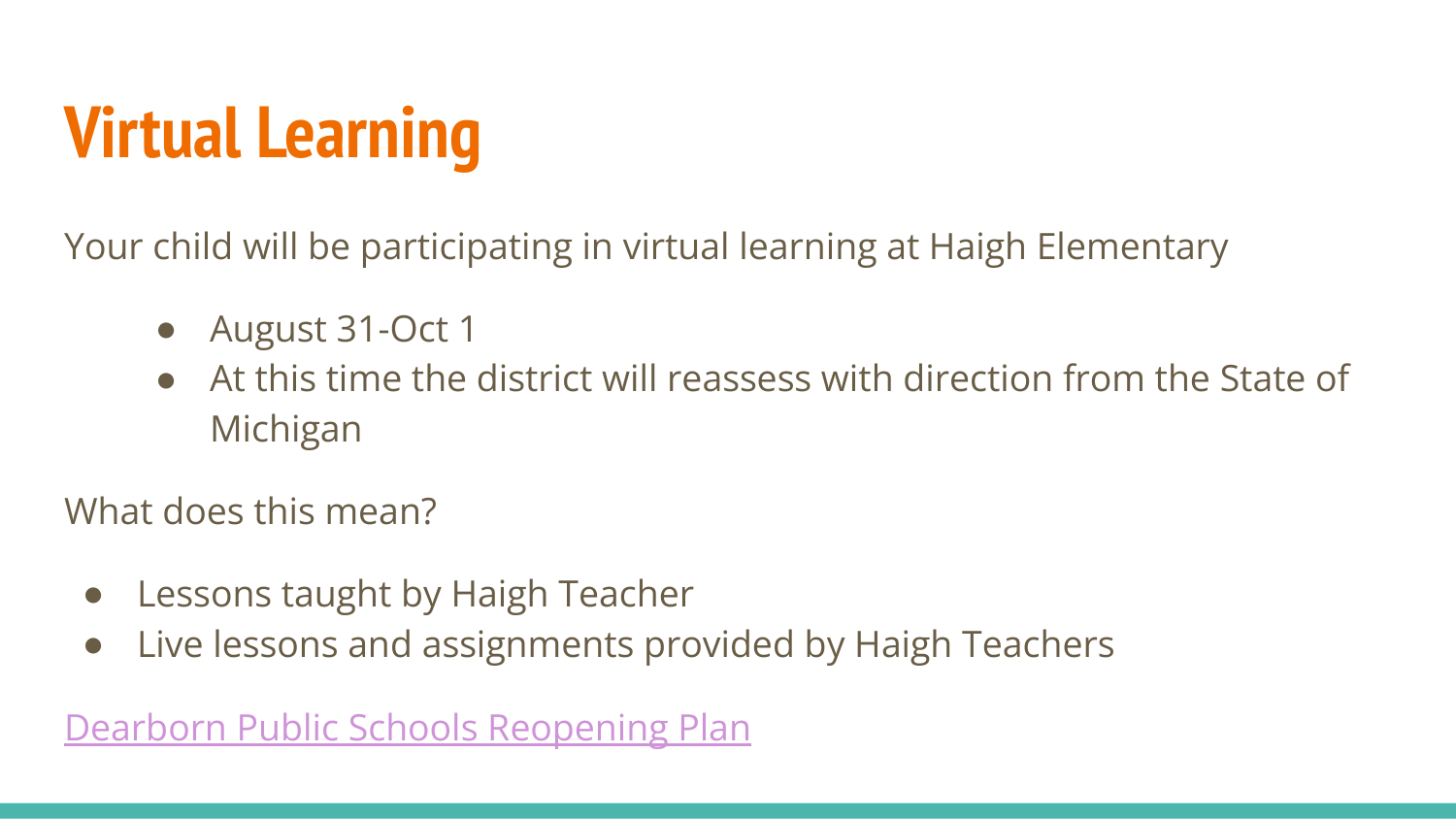

# Virtual Learning
Your child will be participating in virtual learning at Haigh Elementary
August 31-Oct 1
At this time the district will reassess with direction from the State of Michigan
What does this mean?
Lessons taught by Haigh Teacher
Live lessons and assignments provided by Haigh Teachers
Dearborn Public Schools Reopening Plan